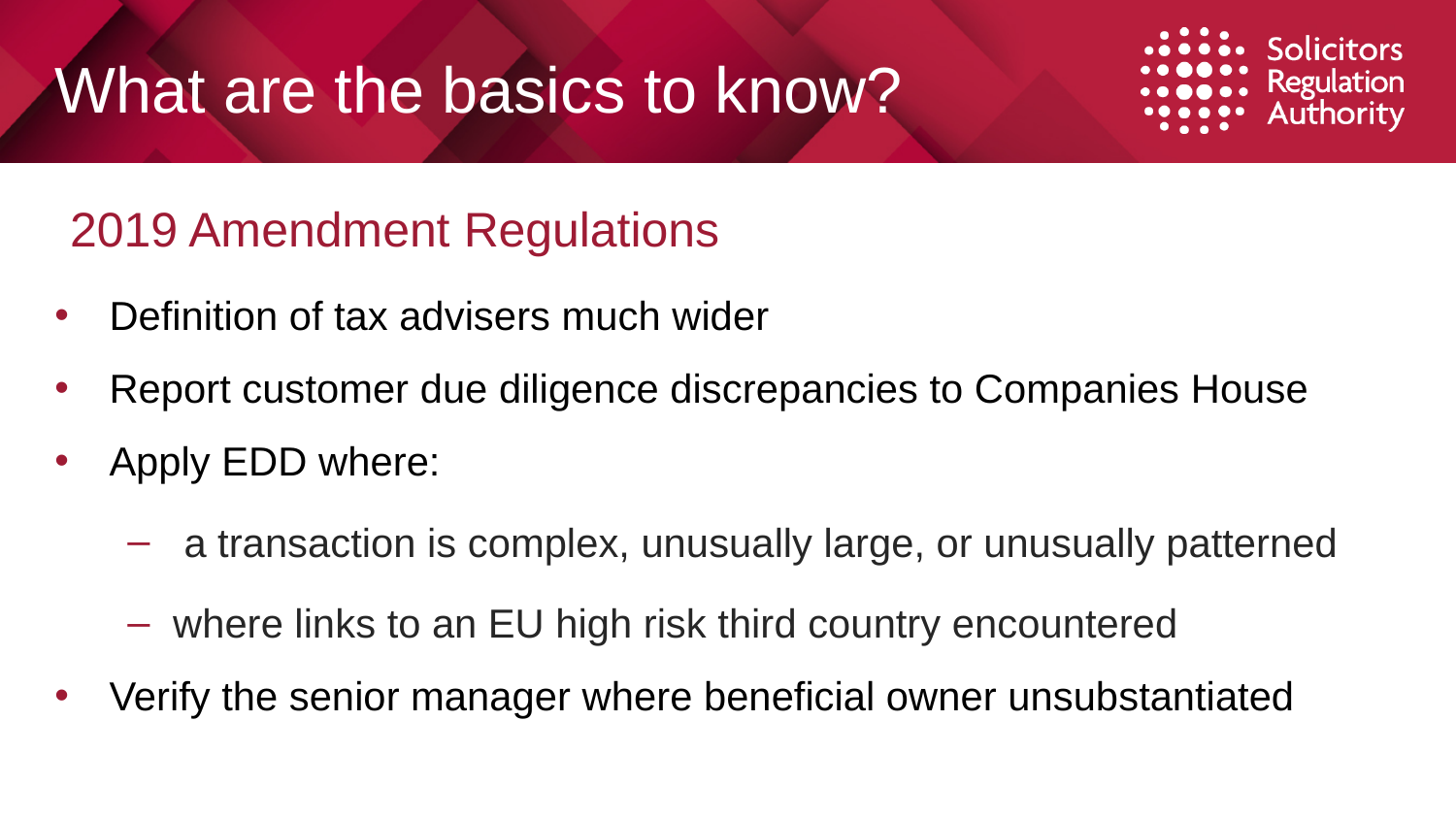

# What are the basics to know?
2019 Amendment Regulations
Definition of tax advisers much wider
Report customer due diligence discrepancies to Companies House
Apply EDD where:
 a transaction is complex, unusually large, or unusually patterned
where links to an EU high risk third country encountered
Verify the senior manager where beneficial owner unsubstantiated